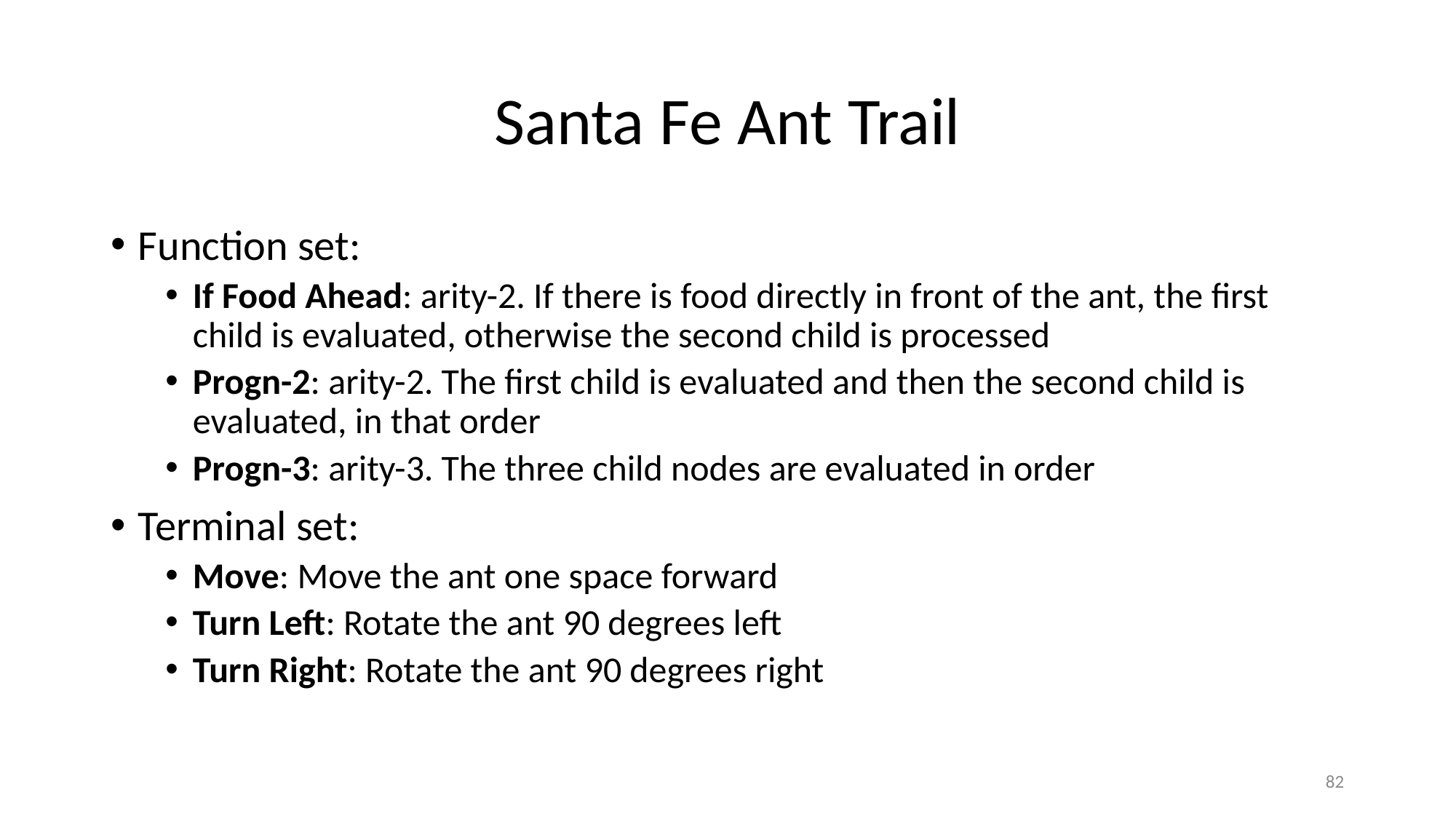

# Santa Fe Ant Trail
Function set:
If Food Ahead: arity-2. If there is food directly in front of the ant, the first child is evaluated, otherwise the second child is processed
Progn-2: arity-2. The first child is evaluated and then the second child is evaluated, in that order
Progn-3: arity-3. The three child nodes are evaluated in order
Terminal set:
Move: Move the ant one space forward
Turn Left: Rotate the ant 90 degrees left
Turn Right: Rotate the ant 90 degrees right
82